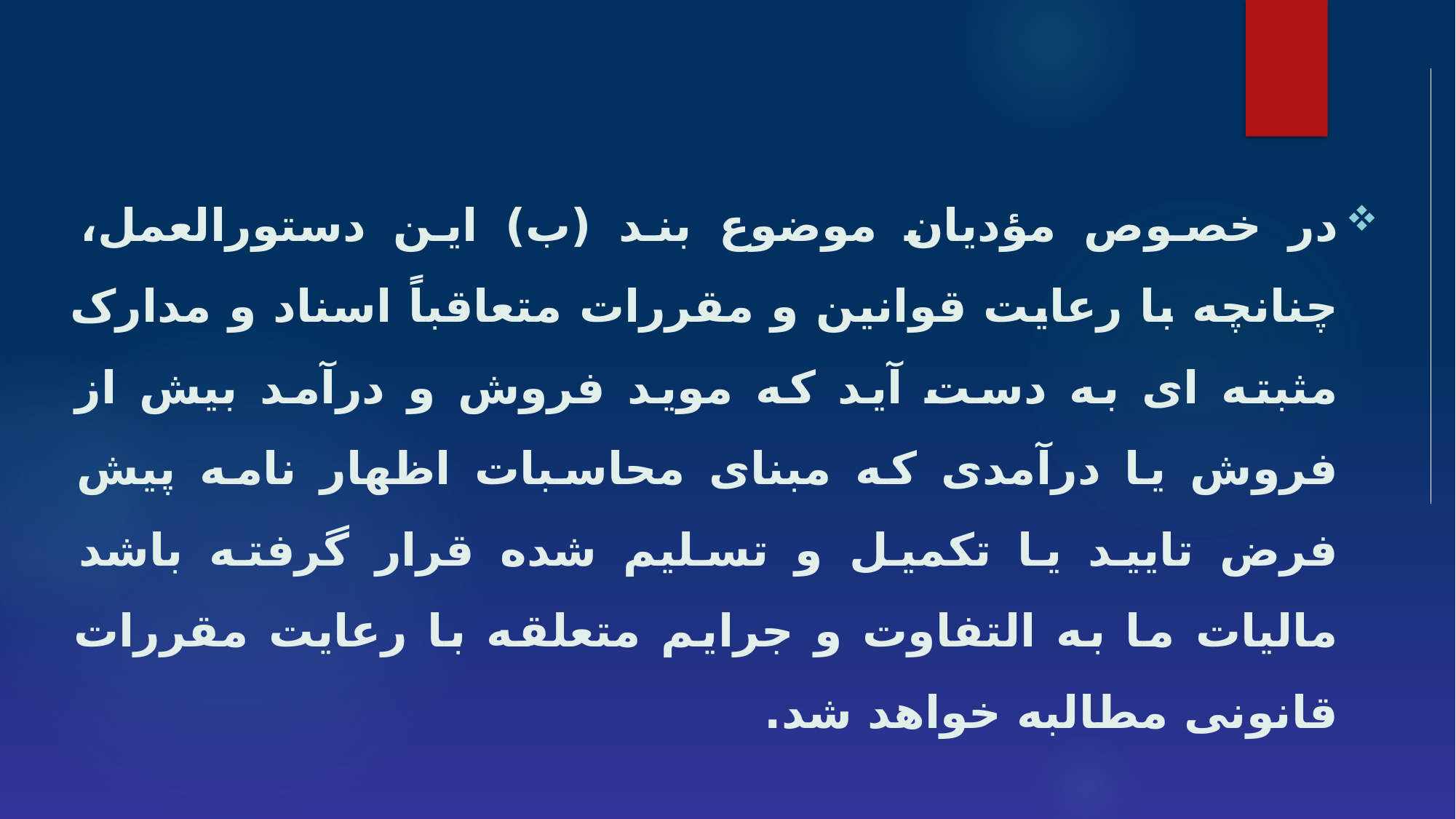

در خصوص مؤدیان موضوع بند (ب) این دستورالعمل، چنانچه با رعایت قوانین و مقررات متعاقباً اسناد و مدارک مثبته ای به دست آید که موید فروش و درآمد بیش از فروش یا درآمدی که مبنای محاسبات اظهار نامه پیش فرض تایید یا تکمیل و تسلیم شده قرار گرفته باشد مالیات ما به التفاوت و جرایم متعلقه با رعایت مقررات قانونی مطالبه خواهد شد.